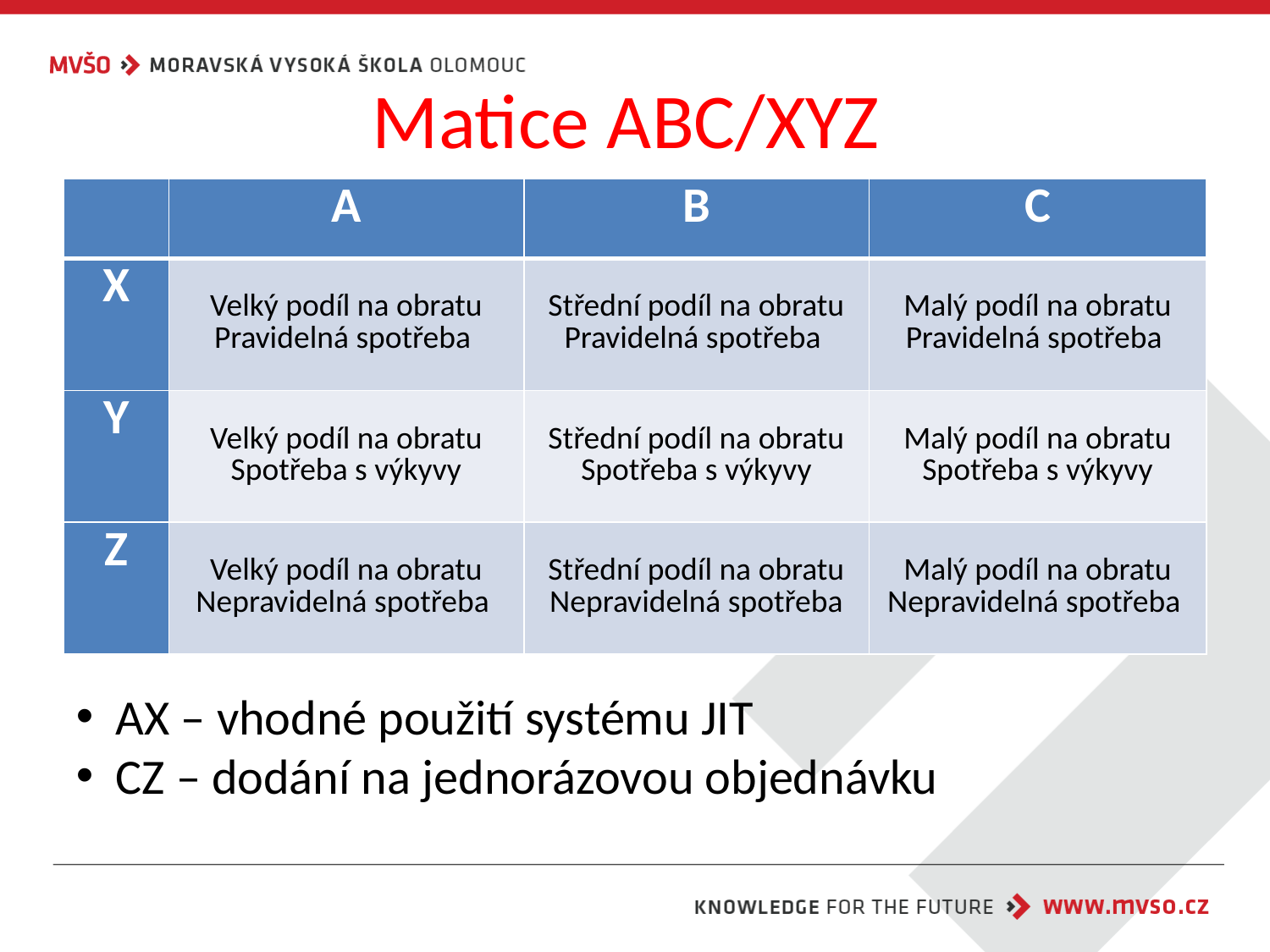

# Matice ABC/XYZ
|  | A | B | C |
| --- | --- | --- | --- |
| X | Velký podíl na obratu Pravidelná spotřeba | Střední podíl na obratu Pravidelná spotřeba | Malý podíl na obratu Pravidelná spotřeba |
| Y | Velký podíl na obratu Spotřeba s výkyvy | Střední podíl na obratu Spotřeba s výkyvy | Malý podíl na obratu Spotřeba s výkyvy |
| Z | Velký podíl na obratu Nepravidelná spotřeba | Střední podíl na obratu Nepravidelná spotřeba | Malý podíl na obratu Nepravidelná spotřeba |
AX – vhodné použití systému JIT
CZ – dodání na jednorázovou objednávku